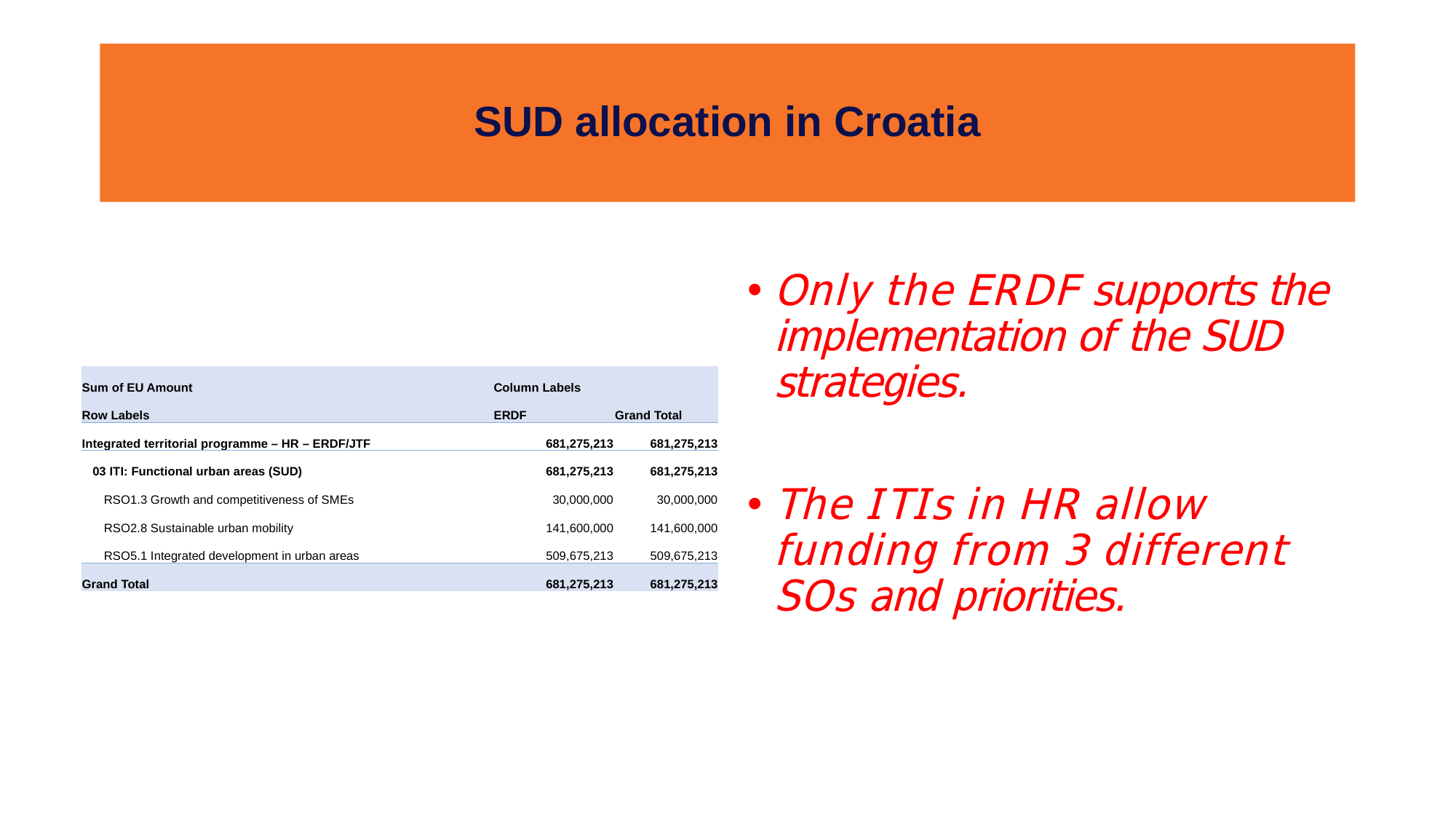

# SUD allocation in Croatia
Only the ERDF supports the implementation of the SUD strategies.

The ITIs in HR allow funding from 3 different SOs and priorities.
|  |  |  |
| --- | --- | --- |
| Sum of EU Amount | Column Labels |  |
| Row Labels | ERDF | Grand Total |
| Integrated territorial programme – HR – ERDF/JTF | 681,275,213 | 681,275,213 |
| 03 ITI: Functional urban areas (SUD) | 681,275,213 | 681,275,213 |
| RSO1.3 Growth and competitiveness of SMEs | 30,000,000 | 30,000,000 |
| RSO2.8 Sustainable urban mobility | 141,600,000 | 141,600,000 |
| RSO5.1 Integrated development in urban areas | 509,675,213 | 509,675,213 |
| Grand Total | 681,275,213 | 681,275,213 |
|  |  |  |